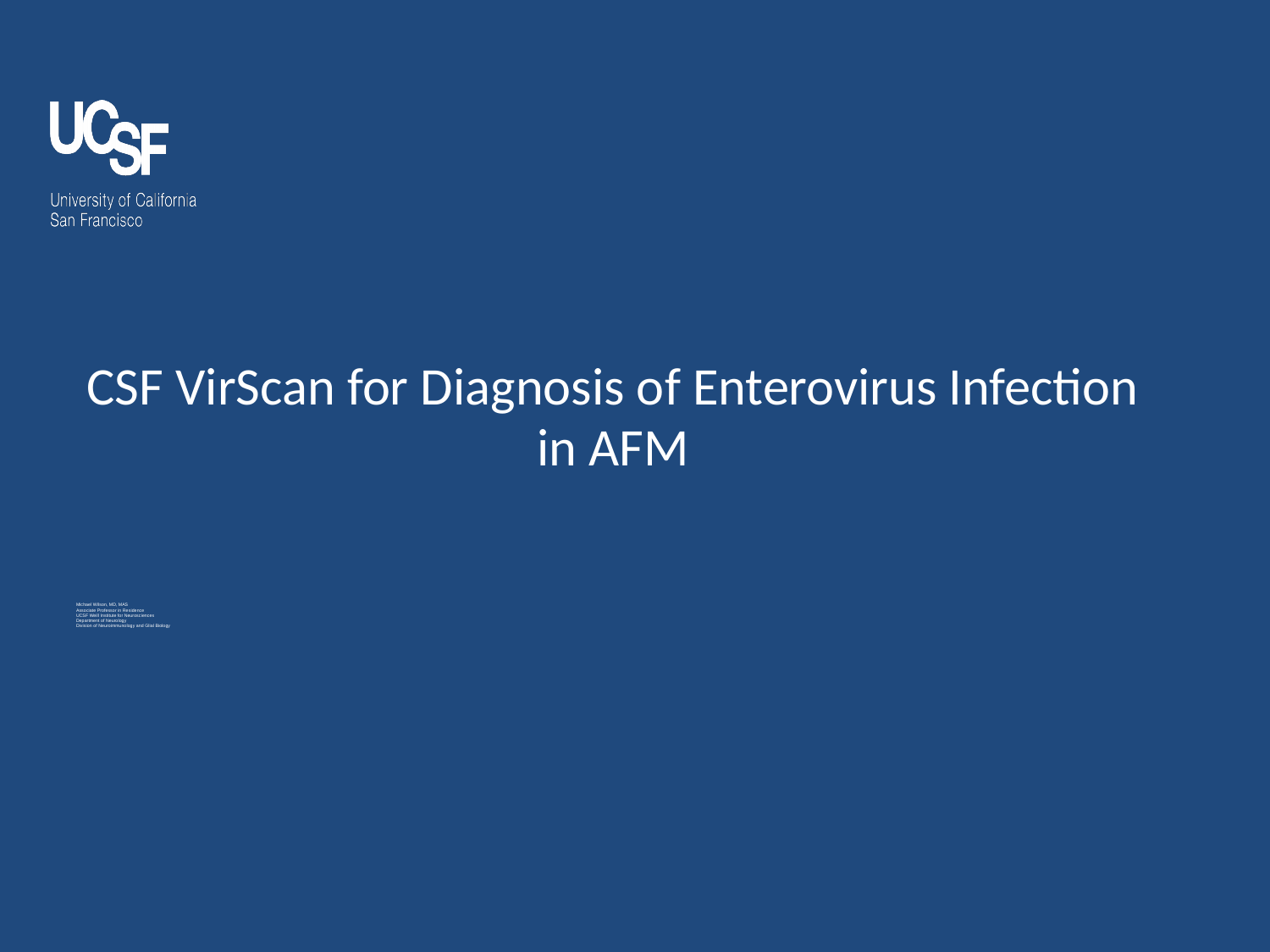

# CSF VirScan for Diagnosis of Enterovirus Infection in AFM
Michael Wilson, MD, MAS
Associate Professor in Residence
UCSF Weill Institute for Neurosciences
Department of Neurology
Division of Neuroimmunology and Glial Biology